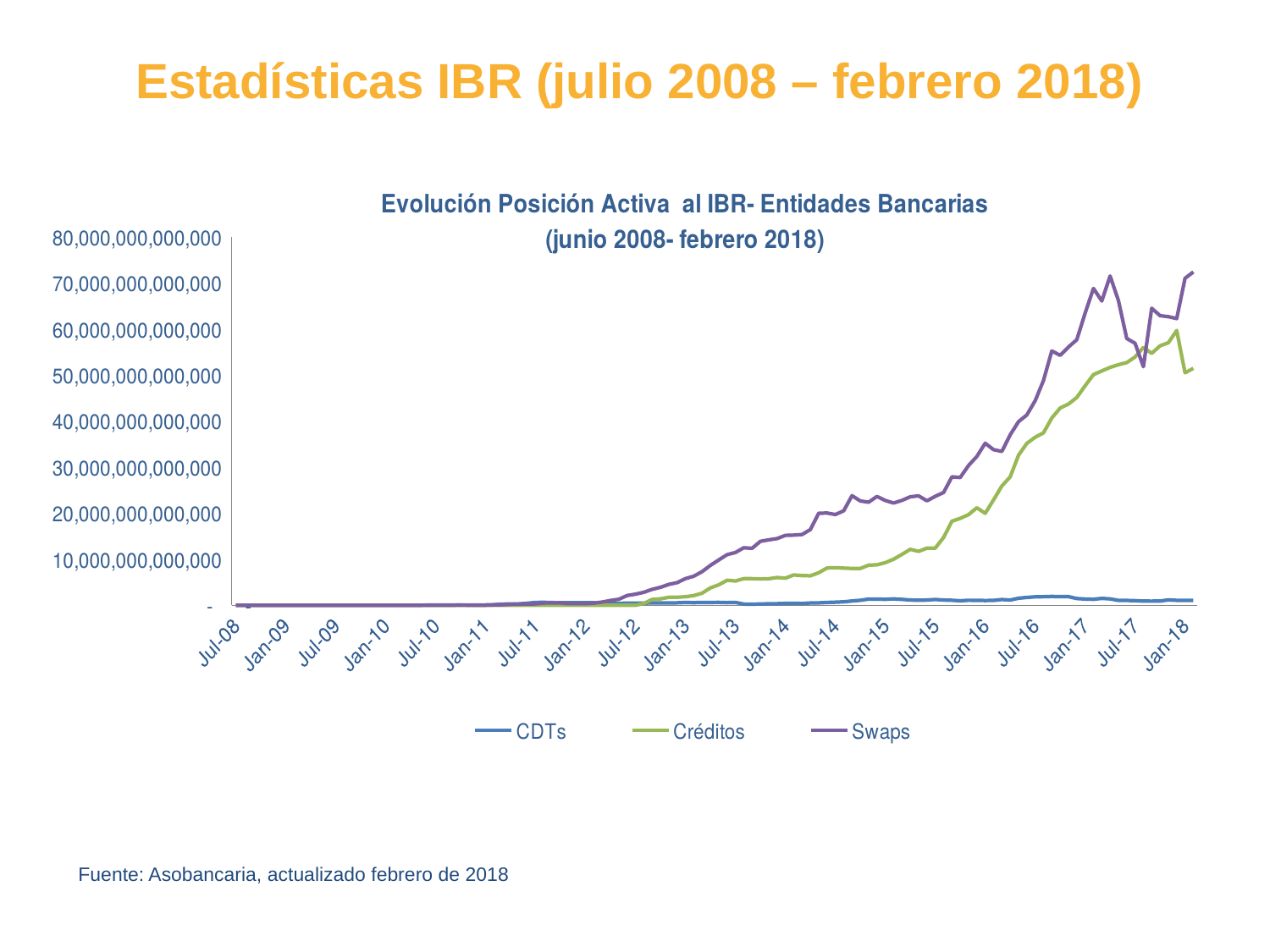

Estadísticas IBR (julio 2008 – febrero 2018)

### Chart: Evolución Posición Activa  al IBR- Entidades Bancarias
(junio 2008- febrero 2018)

| Category |  |  |  |
|---|---|---|---|
| 39630 | 0.0 | 0.0 | 0.0 |
| 39661 | 0.0 | 0.0 | 0.0 |
| 39692 | 0.0 | 0.0 | 0.0 |
| 39722 | 0.0 | 0.0 | 0.0 |
| 39753 | 0.0 | 0.0 | 0.0 |
| 39783 | 0.0 | 0.0 | 0.0 |
| 39814 | 0.0 | 0.0 | 0.0 |
| 39845 | 7428500000.0 | 0.0 | 0.0 |
| 39873 | 7428500000.0 | 0.0 | 0.0 |
| 39904 | 7428500000.0 | 0.0 | 0.0 |
| 39934 | 7428500000.0 | 0.0 | 0.0 |
| 39965 | 7428500000.0 | 0.0 | 0.0 |
| 39995 | 7428500000.0 | 0.0 | 0.0 |
| 40026 | 7428500000.0 | 0.0 | 0.0 |
| 40057 | 7428500000.0 | 0.0 | 0.0 |
| 40087 | 7928500000.0 | 0.0 | 0.0 |
| 40118 | 22928500000.0 | 0.0 | 0.0 |
| 40148 | 22928500000.0 | 0.0 | 0.0 |
| 40179 | 22928500000.0 | 0.0 | 400000000.0 |
| 40210 | 22928500000.0 | 0.0 | 400000000.0 |
| 40238 | 22928500000.0 | 0.0 | 1300000000.0 |
| 40269 | 22928500000.0 | 0.0 | 9300000000.0 |
| 40299 | 22928500000.0 | 0.0 | 24000000000.0 |
| 40330 | 22928500000.0 | 0.0 | 35000000000.0 |
| 40360 | 22928500000.0 | 0.0 | 49000000000.0 |
| 40391 | 15500000000.0 | 0.0 | 51000000000.0 |
| 40422 | 15500000000.0 | 0.0 | 42000000000.0 |
| 40452 | 62500000000.0 | 0.0 | 41000000000.0 |
| 40483 | 79500000000.0 | 0.0 | 29000000000.0 |
| 40513 | 81500000000.0 | 0.0 | 22000000000.0 |
| 40544 | 86000000000.0 | 0.0 | 23500000000.0 |
| 40575 | 134000000000.0 | 0.0 | 79500000000.0 |
| 40603 | 251400000000.0 | 0.0 | 114500000000.0 |
| 40634 | 282400000000.0 | 0.0 | 212500000000.0 |
| 40664 | 311900000000.0 | 0.0 | 246500000000.0 |
| 40695 | 450924000000.0 | 0.0 | 280500000000.0 |
| 40725 | 628924000000.0 | 0.0 | 307500000000.0 |
| 40756 | 650424000000.0 | 0.0 | 496500000000.0 |
| 40787 | 590324000000.0 | 0.0 | 493500000000.0 |
| 40817 | 571324000000.0 | 0.0 | 503000000000.0 |
| 40848 | 564354000000.0 | 0.0 | 357000000000.0 |
| 40878 | 573354000000.0 | 0.0 | 348000000000.0 |
| 40909 | 578854000000.0 | 0.0 | 368000000000.0 |
| 40940 | 569324000000.0 | 0.0 | 469000000000.0 |
| 40969 | 394324000000.0 | 0.0 | 708000000000.0 |
| 41000 | 362824000000.0 | 0.0 | 1052500000000.0 |
| 41030 | 425324000000.0 | 0.0 | 1321850000000.0 |
| 41061 | 472528000000.0 | 0.0 | 2131450000000.0 |
| 41091 | 467028000000.0 | 10736400932.6 | 2430450000000.0 |
| 41122 | 467028000000.0 | 395898409383.73 | 2831550000000.0 |
| 41153 | 514128000000.0 | 1278623915608.46 | 3465550000000.0 |
| 41183 | 528328000000.0 | 1409219995143.76 | 3916900000000.0 |
| 41214 | 503328000000.0 | 1739292606539.4502 | 4543100000000.0 |
| 41244 | 538118000000.0 | 1753702085065.8303 | 4921600000000.0 |
| 41275 | 612118000000.0 | 1860190799905.2798 | 5800050000000.0 |
| 41306 | 567619540000.0 | 2113733072125.3801 | 6318174692981.0 |
| 41334 | 626411310533.0 | 2638808537970.9707 | 7322374692981.0 |
| 41365 | 629111310533.0 | 3794306574436.6196 | 8687553692981.0 |
| 41395 | 639011310533.0 | 4443519152060.311 | 9853614804093.0 |
| 41426 | 579211310533.0 | 5441636414484.0 | 11004589051114.0 |
| 41456 | 619911310533.0 | 5276885903223.0 | 11472101064827.0 |
| 41487 | 264748310533.0 | 5793112373612.0 | 12500291064827.0 |
| 41518 | 235198310533.0 | 5781182186427.0 | 12379491064827.0 |
| 41548 | 287324065335.0 | 5721227676911.381 | 13896537064827.0 |
| 41579 | 330716307053.16003 | 5769151414412.79 | 14219298533045.0 |
| 41609 | 351289281441.0 | 6033441138708.75 | 14497299602830.0 |
| 41640 | 415560557858.0 | 5904465606780.36 | 15189393602830.0 |
| 41671 | 421812163336.0 | 6592170750743.01 | 15247970102830.0 |
| 41699 | 398635445434.0 | 6454762439295.27 | 15371390390463.0 |
| 41730 | 505726541829.0 | 6413323429971.03 | 16452051310463.0 |
| 41760 | 522799425000.0 | 7069454807140.37 | 19992594629221.91 |
| 41791 | 617169430000.0 | 8104068718395.04 | 20048124203761.16 |
| 41821 | 680622729450.0 | 8165185122690.54 | 19722335424382.492 |
| 41852 | 756139827000.0 | 8078177412953.88 | 20517588213883.0 |
| 41883 | 938513426809.328 | 8003623952520.778 | 23817248811402.992 |
| 41913 | 1085627969999.998 | 8010472710623.305 | 22656264562178.992 |
| 41944 | 1356560691367.905 | 8724921587924.001 | 22396570950523.0 |
| 41974 | 1367078350000.0 | 8797305493724.32 | 23642742101498.0 |
| 42005 | 1293754500000.0 | 9263385595110.854 | 22764940027082.715 |
| 42036 | 1390322000000.0 | 10008403554124.396 | 22210507490027.0 |
| 42064 | 1291122000000.0 | 11056737501660.055 | 22789161192534.68 |
| 42095 | 1155322000000.0 | 12157445776599.592 | 23567227758727.7 |
| 42125 | 1089813000000.0 | 11714375535106.436 | 23774907278634.305 |
| 42156 | 1141513000000.0 | 12407392413540.484 | 22696018508157.156 |
| 42186 | 1269327666147.0 | 12421253163765.184 | 23667535655155.49 |
| 42217 | 1149827666147.0 | 14732094647912.19 | 24499865405155.484 |
| 42248 | 1094927666147.0 | 18275955310324.863 | 27906116302241.14 |
| 42278 | 986527666147.0 | 18878869867150.16 | 27759640112993.98 |
| 42309 | 1087027666147.0 | 19694520524655.047 | 30367137758015.98 |
| 42339 | 1081027666147.0 | 21192540679005.13 | 32342306254816.98 |
| 42370 | 1038064375438.4299 | 19977514817492.54 | 35212979556095.375 |
| 42401 | 1068049372938.4299 | 22902299660100.133 | 33822025975882.445 |
| 42430 | 1257396510438.43 | 25918368881639.652 | 33434779272390.047 |
| 42461 | 1145425000000.0 | 27903668641981.312 | 37046880484154.11 |
| 42491 | 1531395000000.0 | 32621114880164.73 | 39908396979761.27 |
| 42522 | 1705195000000.0 | 35183640497890.742 | 41366680595973.1 |
| 42552 | 1836308000000.0 | 36521841812503.32 | 44471316930976.79 |
| 42583 | 1870808000000.0 | 37465674066332.95 | 48816567034654.92 |
| 42614 | 1929687493130.0 | 40686213476757.7 | 55251579491117.45 |
| 42644 | 1882682961712.0 | 42864686598625.914 | 54309484290905.336 |
| 42675 | 1878248867176.0 | 43733971005961.09 | 56118948154012.44 |
| 42705 | 1468748425000.0 | 45151117036611.55 | 57699253311873.81 |
| 42736 | 1365044635000.0 | 47690458337071.81 | 63455907767198.02 |
| 42767 | 1313247026942.8 | 50125875167780.22 | 68834588350061.02 |
| 42795 | 1506027981742.0 | 50917668510108.41 | 66106433619027.016 |
| 42826 | 1389745205000.0 | 51697044136722.516 | 71543740811842.27 |
| 42856 | 1064773061661.36 | 52269452699744.18 | 66228949552053.46 |
| 42887 | 1058249181311.36 | 52739071635684.734 | 57969019940130.46 |
| 42917 | 1001713165622.0 | 53942253374200.85 | 56926927763847.13 |
| 42948 | 912190918000.0 | 56027093979687.25 | 51833931122041.37 |
| 42979 | 905837965000.0 | 54732758431874.016 | 64534354317988.5 |
| 43009 | 930952140000.0 | 56371515273786.39 | 62935866955743.49 |
| 43040 | 1172819780000.0 | 57047116199690.95 | 62700247647412.914 |
| 43070 | 1077658310000.0 | 59705764385102.06 | 62293322198587.914 |
| 43101 | 1080650039158.05 | 50507615714459.28 | 71043591514438.2 |
| 43132 | 1059401147703.65 | 51482352675440.27 | 72417671561847.5 |
Fuente: Asobancaria, actualizado febrero de 2018